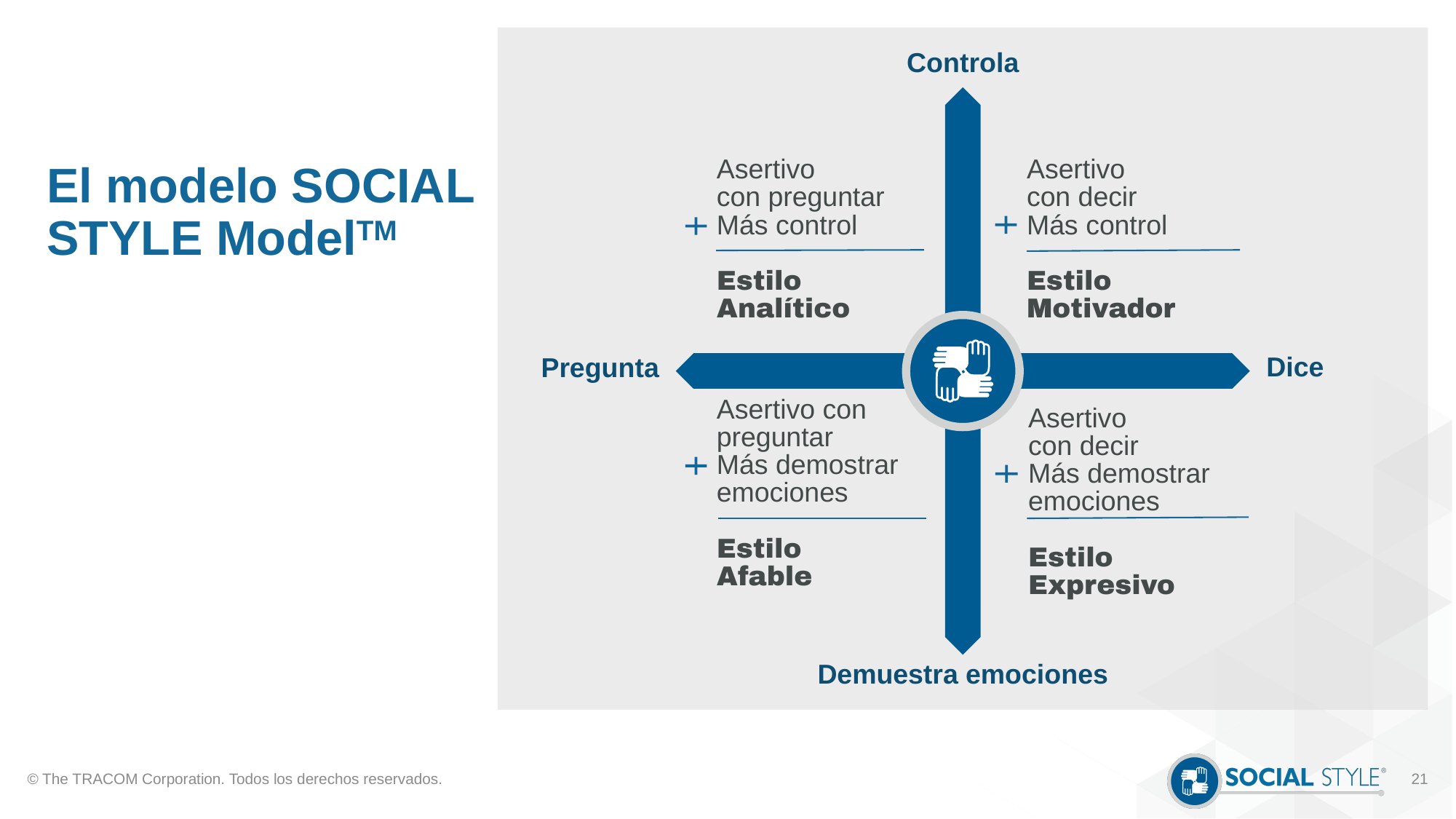

Controla

# El modelo SOCIAL STYLE ModelTM
Asertivo
con preguntar
Más control

Estilo Analítico

Asertivo
con decir
Más control

Estilo Motivador

Dice
Pregunta
Asertivo con preguntar
Más demostrar emociones

Estilo
Afable

Asertivo
con decir
Más demostrar emociones

Estilo Expresivo

Demuestra emociones
© The TRACOM Corporation. Todos los derechos reservados.
21